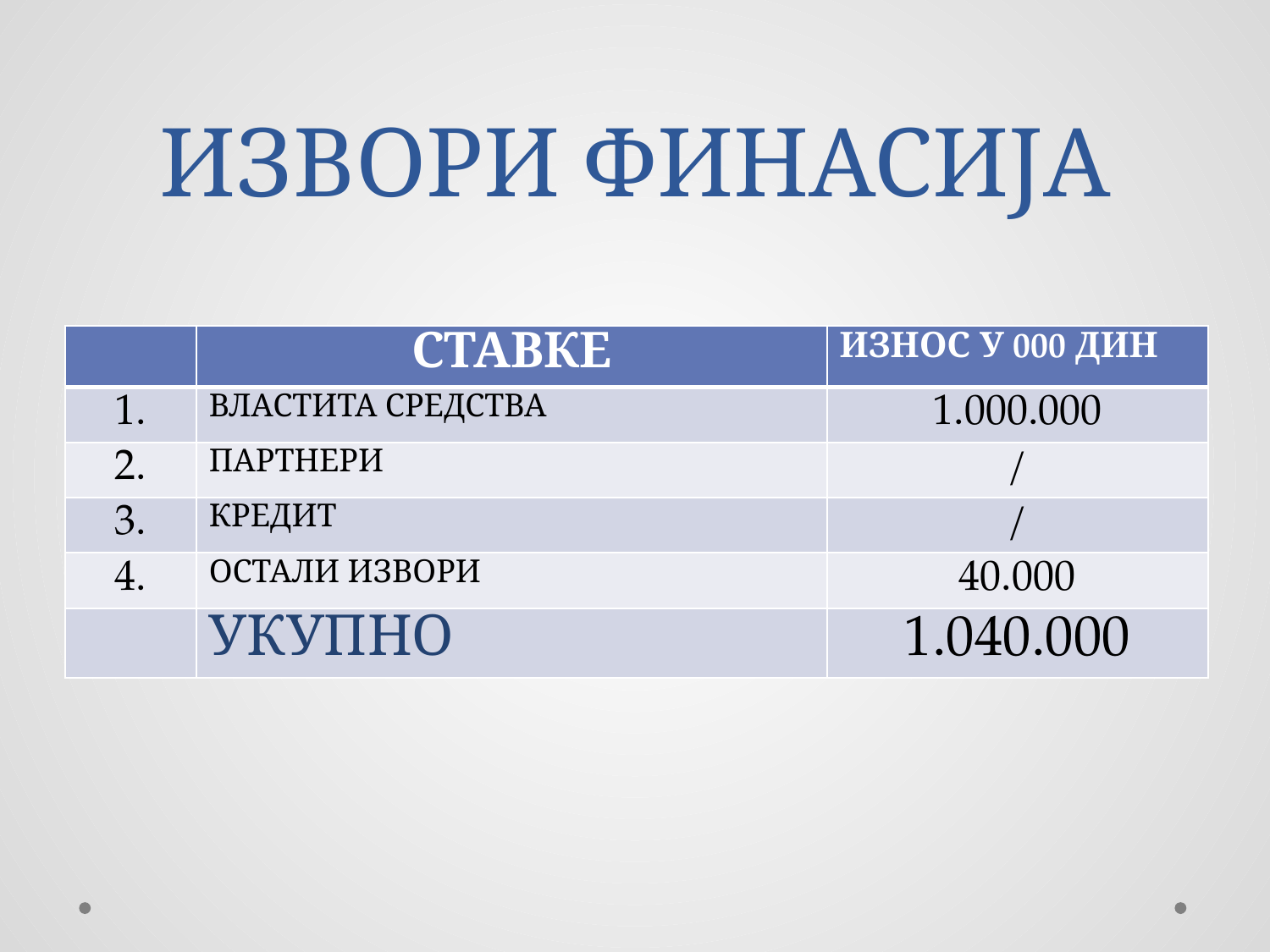

# ИЗВОРИ ФИНАСИЈА
|  | СТАВКЕ | ИЗНОС У 000 ДИН |
| --- | --- | --- |
| 1. | ВЛАСТИТА СРЕДСТВА | 1.000.000 |
| 2. | ПАРТНЕРИ | / |
| 3. | КРЕДИТ | / |
| 4. | ОСТАЛИ ИЗВОРИ | 40.000 |
|  | УКУПНО | 1.040.000 |